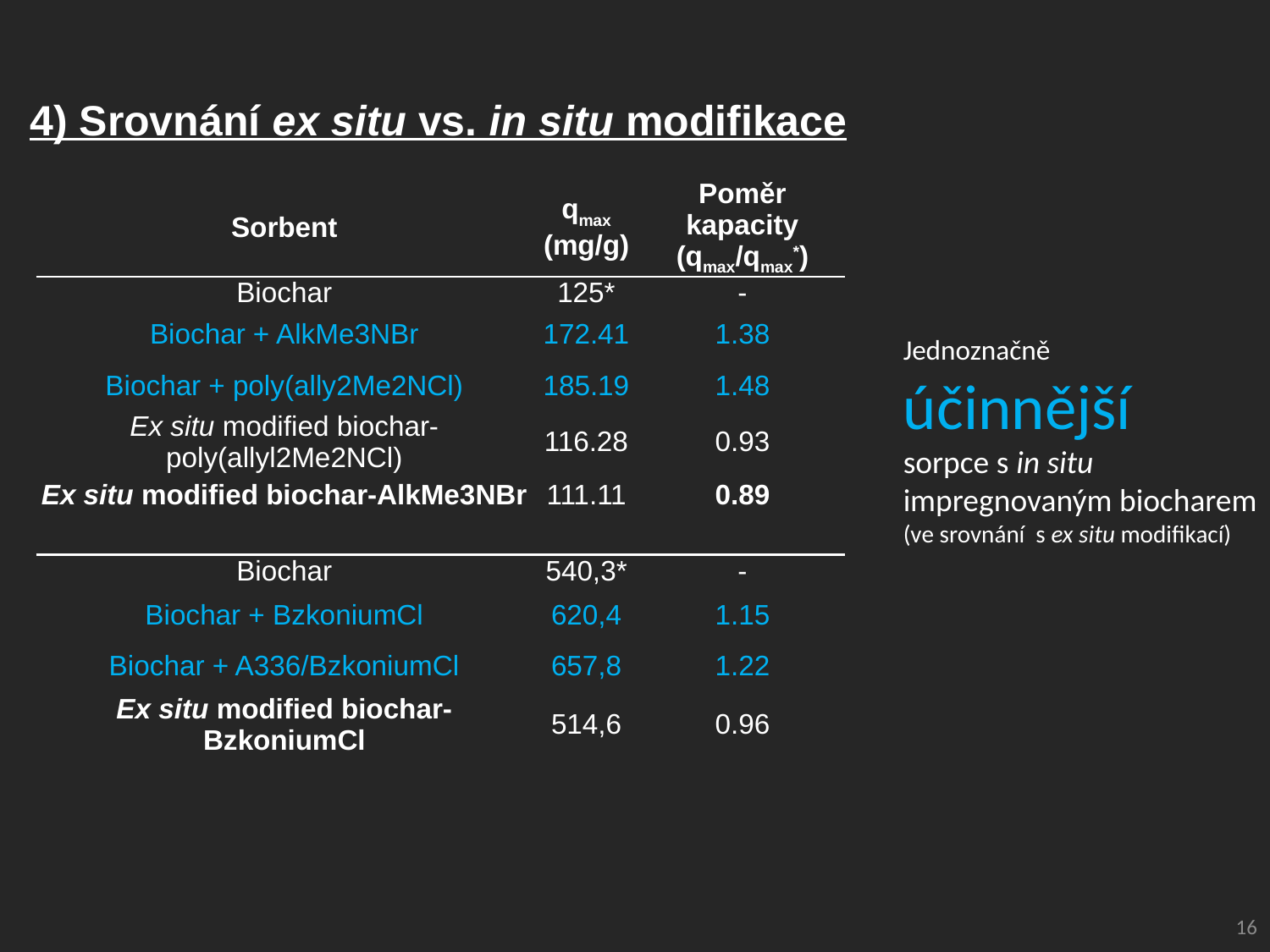

4) Srovnání ex situ vs. in situ modifikace
| Sorbent | qmax (mg/g) | Poměr kapacity (qmax/qmax\*) |
| --- | --- | --- |
| Biochar | 125\* | - |
| Biochar + AlkMe3NBr | 172.41 | 1.38 |
| Biochar + poly(ally2Me2NCl) | 185.19 | 1.48 |
| Ex situ modified biochar-poly(allyl2Me2NCl) | 116.28 | 0.93 |
| Ex situ modified biochar-AlkMe3NBr | 111.11 | 0.89 |

Jednoznačně
účinnější
sorpce s in situ impregnovaným biocharem
(ve srovnání  s ex situ modifikací)
| Biochar | 540,3\* | - |
| --- | --- | --- |
| Biochar + BzkoniumCl | 620,4 | 1.15 |
| Biochar + A336/BzkoniumCl | 657,8 | 1.22 |
| Ex situ modified biochar-BzkoniumCl | 514,6 | 0.96 |
16